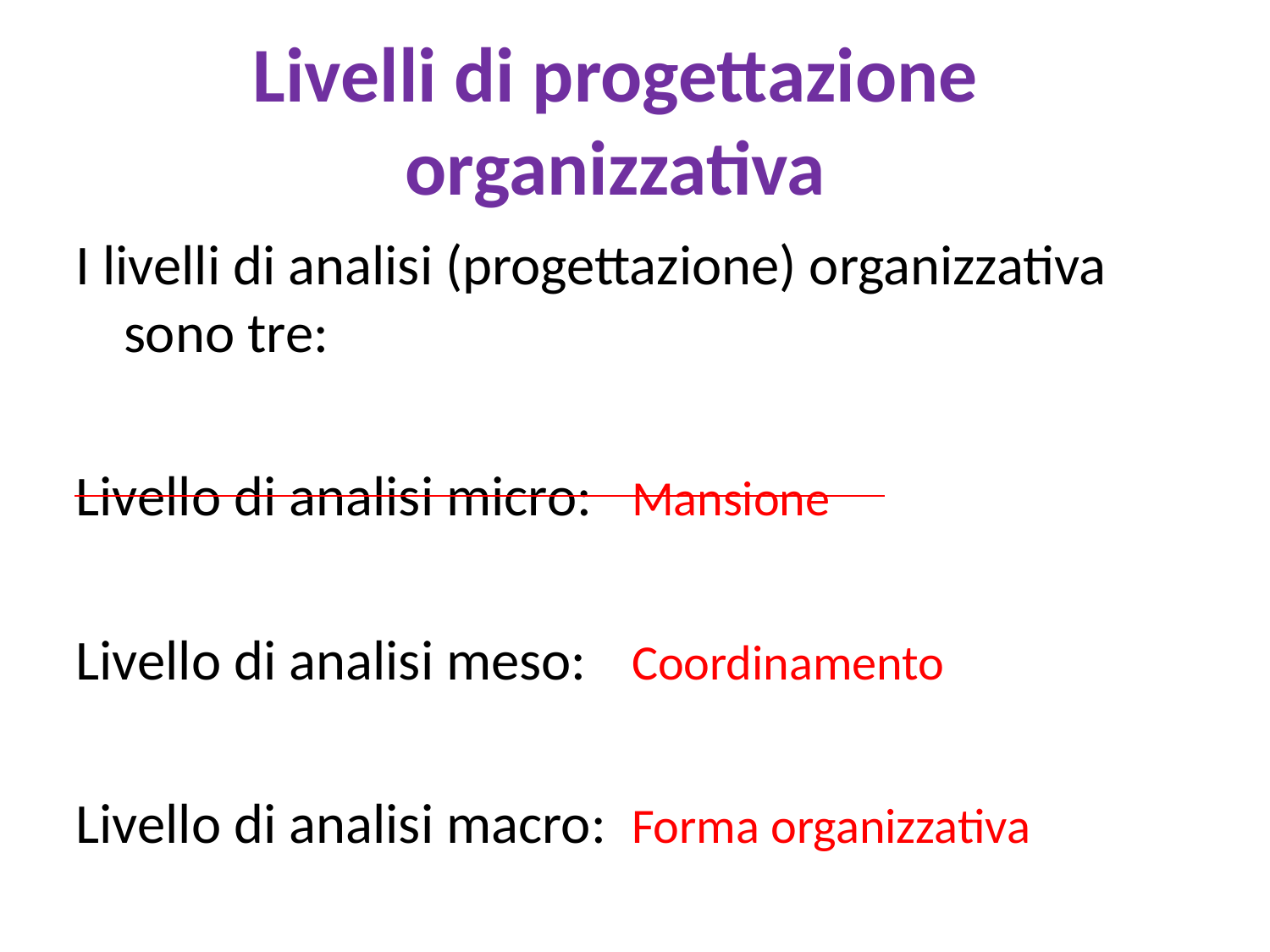

# Livelli di progettazione organizzativa
I livelli di analisi (progettazione) organizzativa sono tre:

Livello di analisi micro:	Mansione

Livello di analisi meso:	Coordinamento

Livello di analisi macro:	Forma organizzativa